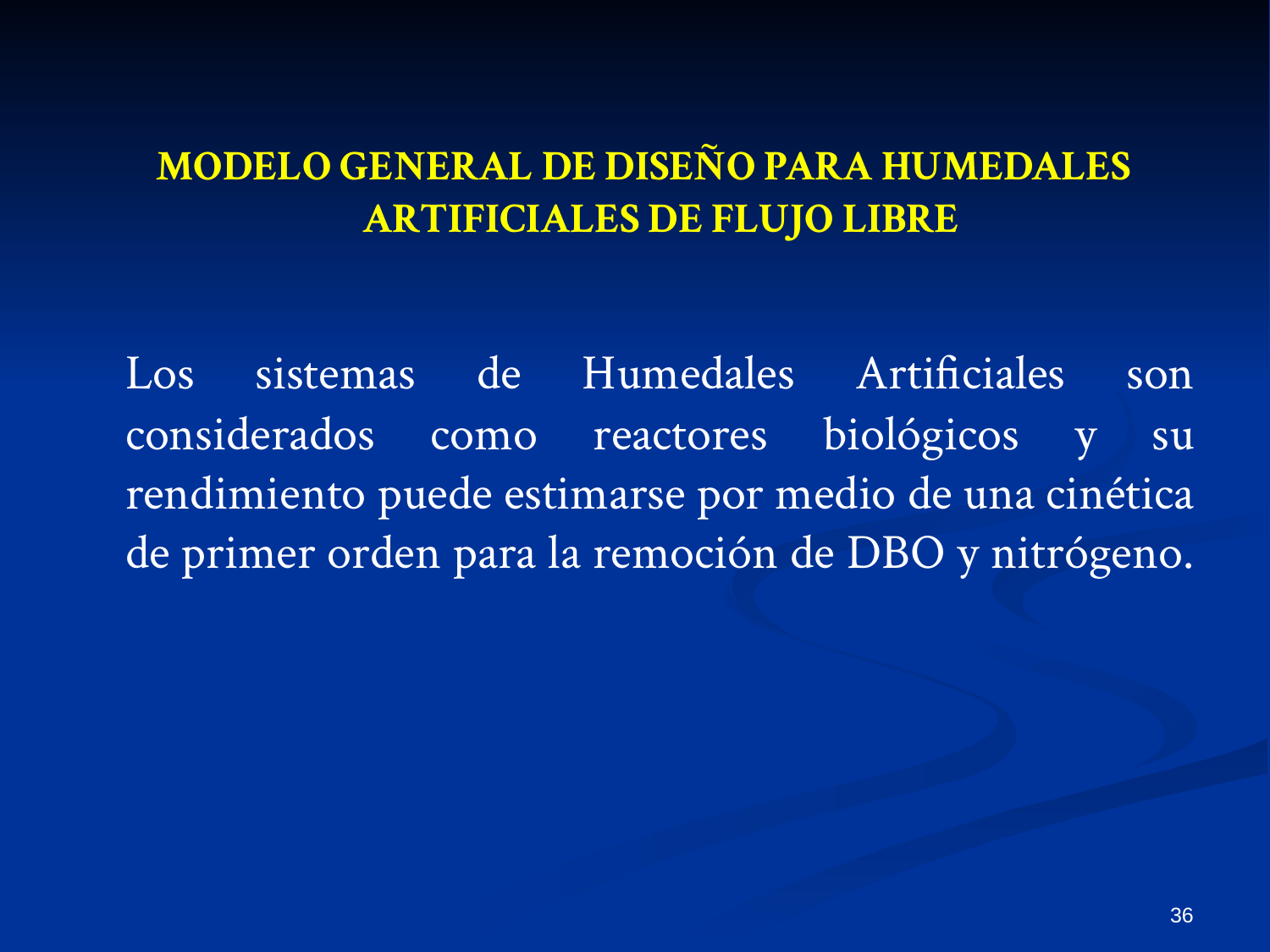

MODELO GENERAL DE DISEÑO PARA HUMEDALES ARTIFICIALES DE FLUJO LIBRE
	Los sistemas de Humedales Artificiales son considerados como reactores biológicos y su rendimiento puede estimarse por medio de una cinética de primer orden para la remoción de DBO y nitrógeno.

36